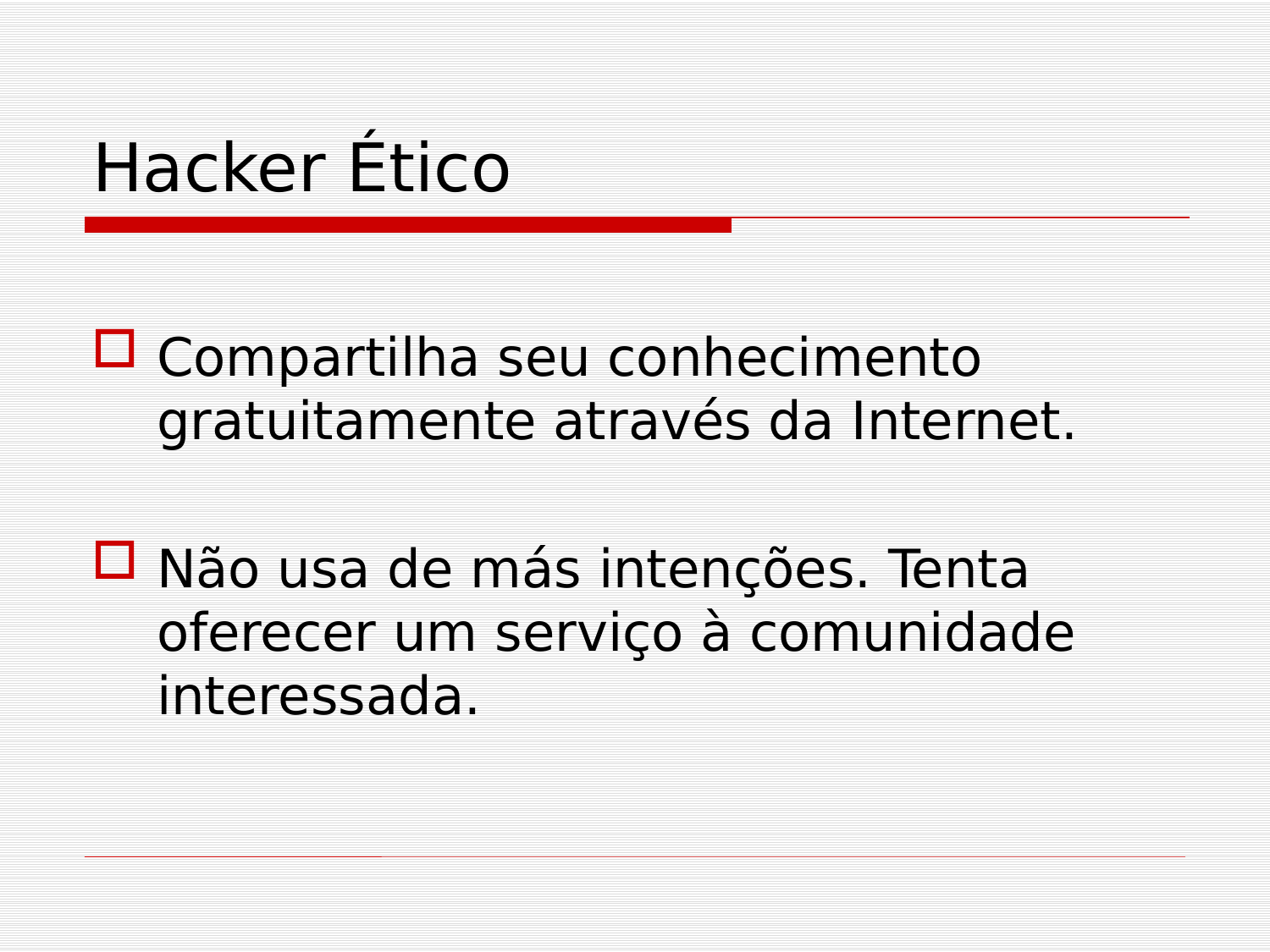

# Hacker Ético

Compartilha seu conhecimento gratuitamente através da Internet.

Não usa de más intenções. Tenta oferecer um serviço à comunidade interessada.